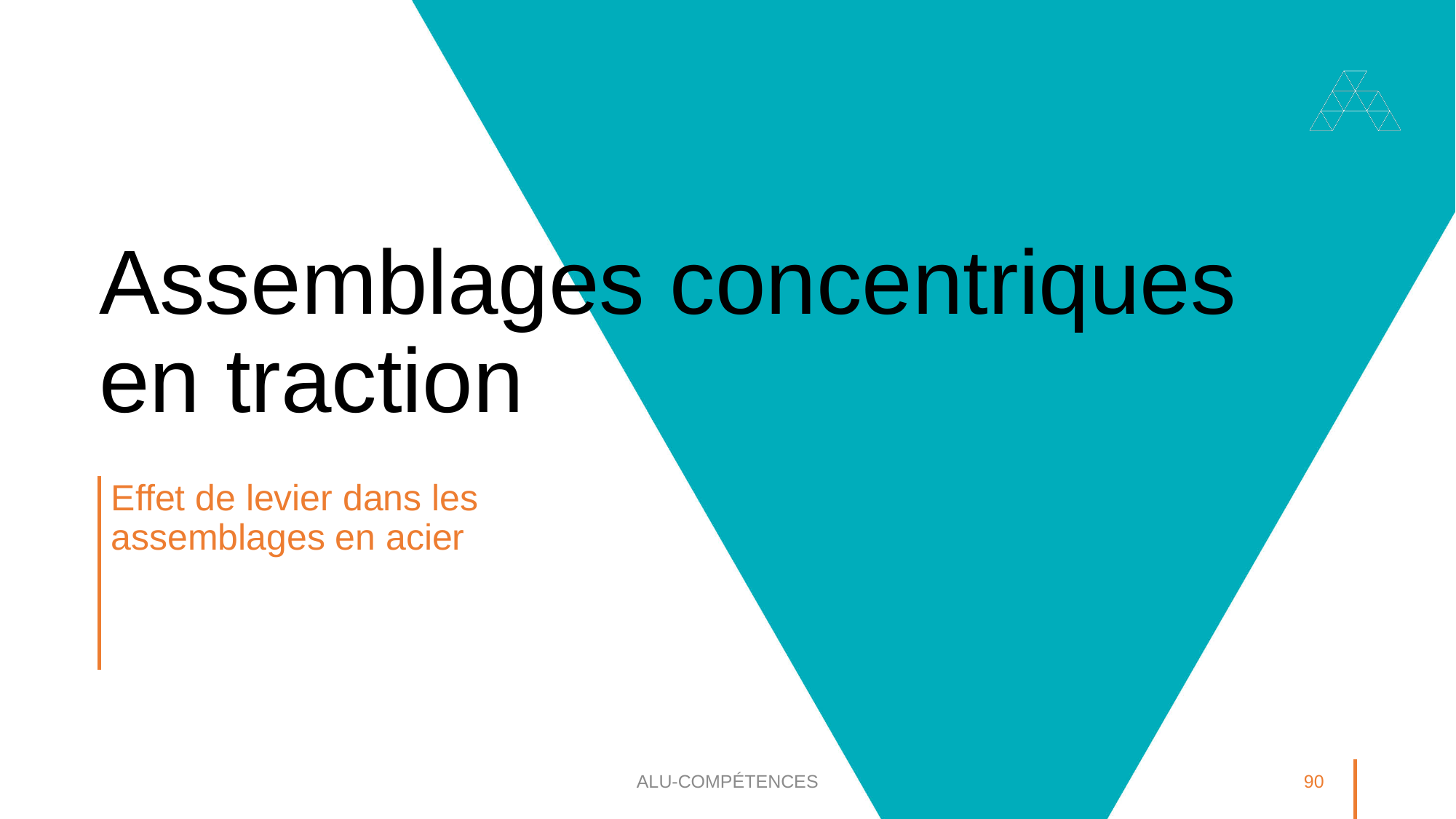

# Assemblages concentriques en traction
Effet de levier dans les assemblages en acier
ALU-COMPÉTENCES
90